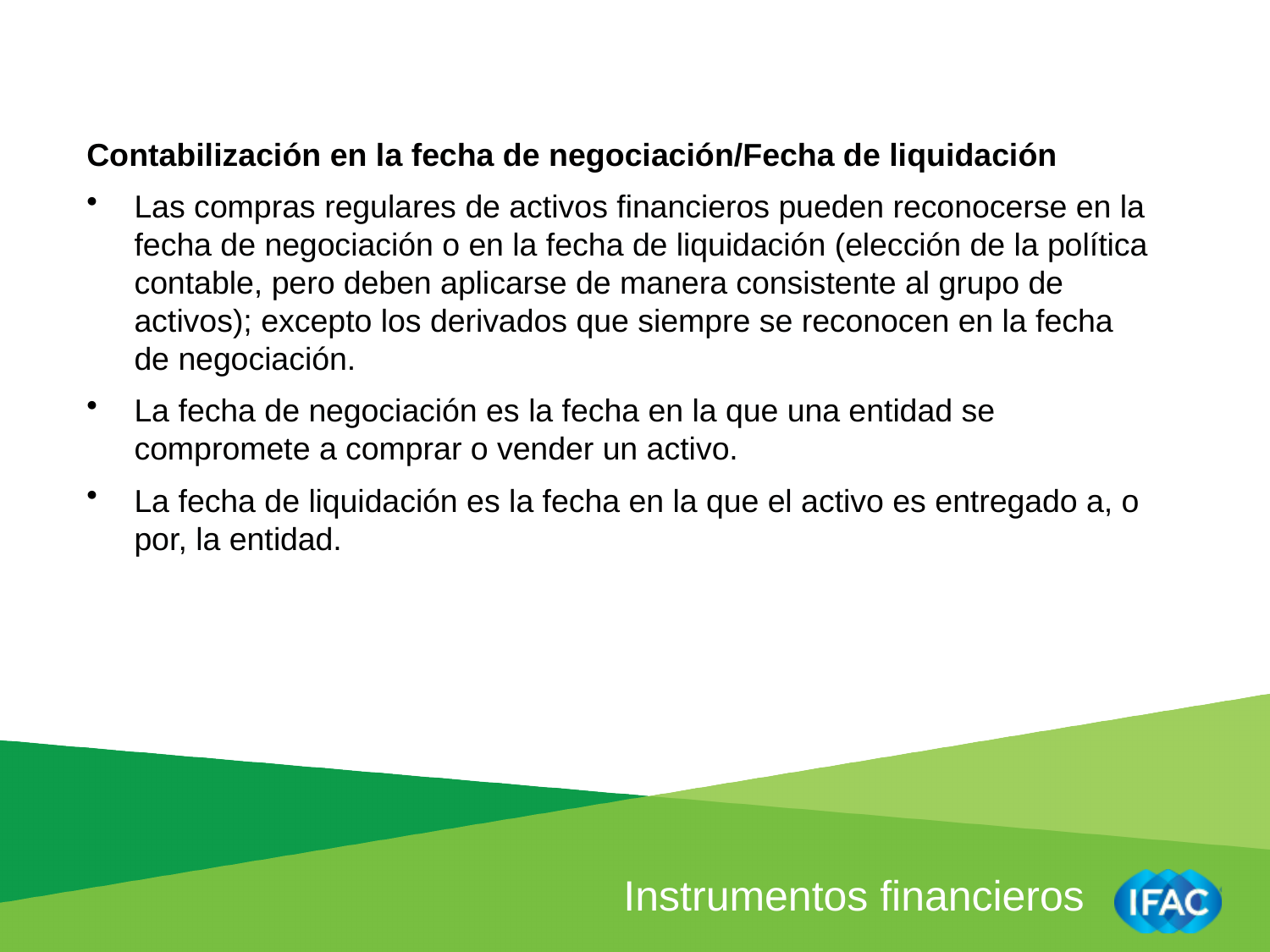

Contabilización en la fecha de negociación/Fecha de liquidación
Las compras regulares de activos financieros pueden reconocerse en la fecha de negociación o en la fecha de liquidación (elección de la política contable, pero deben aplicarse de manera consistente al grupo de activos); excepto los derivados que siempre se reconocen en la fecha de negociación.
La fecha de negociación es la fecha en la que una entidad se compromete a comprar o vender un activo.
La fecha de liquidación es la fecha en la que el activo es entregado a, o por, la entidad.

Instrumentos financieros